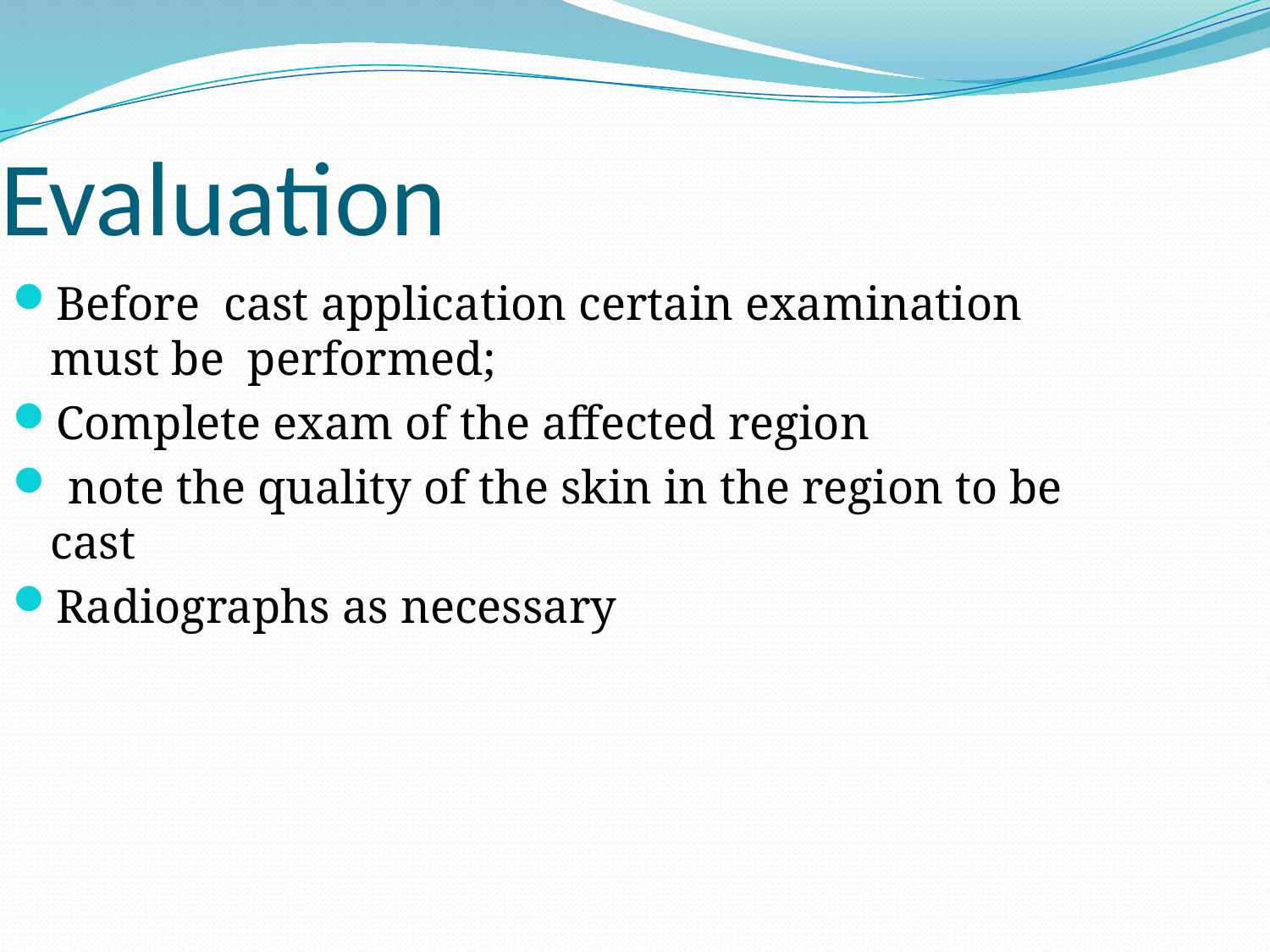

Evaluation
Before  cast application certain examination must be  performed;
Complete exam of the affected region
 note the quality of the skin in the region to be cast
Radiographs as necessary